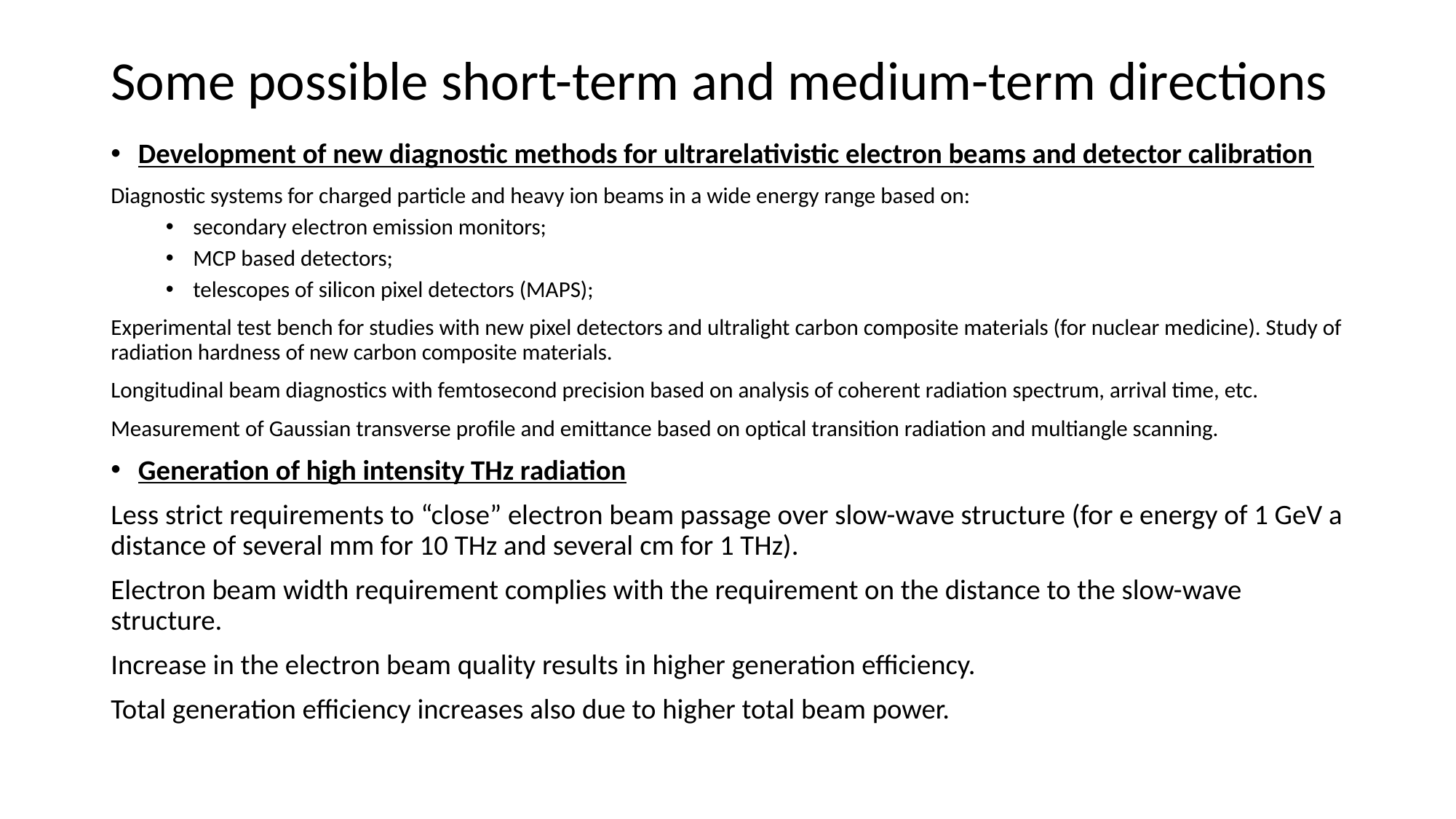

# Some possible short-term and medium-term directions
Development of new diagnostic methods for ultrarelativistic electron beams and detector calibration
Diagnostic systems for charged particle and heavy ion beams in a wide energy range based on:
secondary electron emission monitors;
MCP based detectors;
telescopes of silicon pixel detectors (MAPS);
Experimental test bench for studies with new pixel detectors and ultralight carbon composite materials (for nuclear medicine). Study of radiation hardness of new carbon composite materials.
Longitudinal beam diagnostics with femtosecond precision based on analysis of coherent radiation spectrum, arrival time, etc.
Measurement of Gaussian transverse profile and emittance based on optical transition radiation and multiangle scanning.
Generation of high intensity THz radiation
Less strict requirements to “close” electron beam passage over slow-wave structure (for e energy of 1 GeV a distance of several mm for 10 THz and several cm for 1 THz).
Electron beam width requirement complies with the requirement on the distance to the slow-wave structure.
Increase in the electron beam quality results in higher generation efficiency.
Total generation efficiency increases also due to higher total beam power.